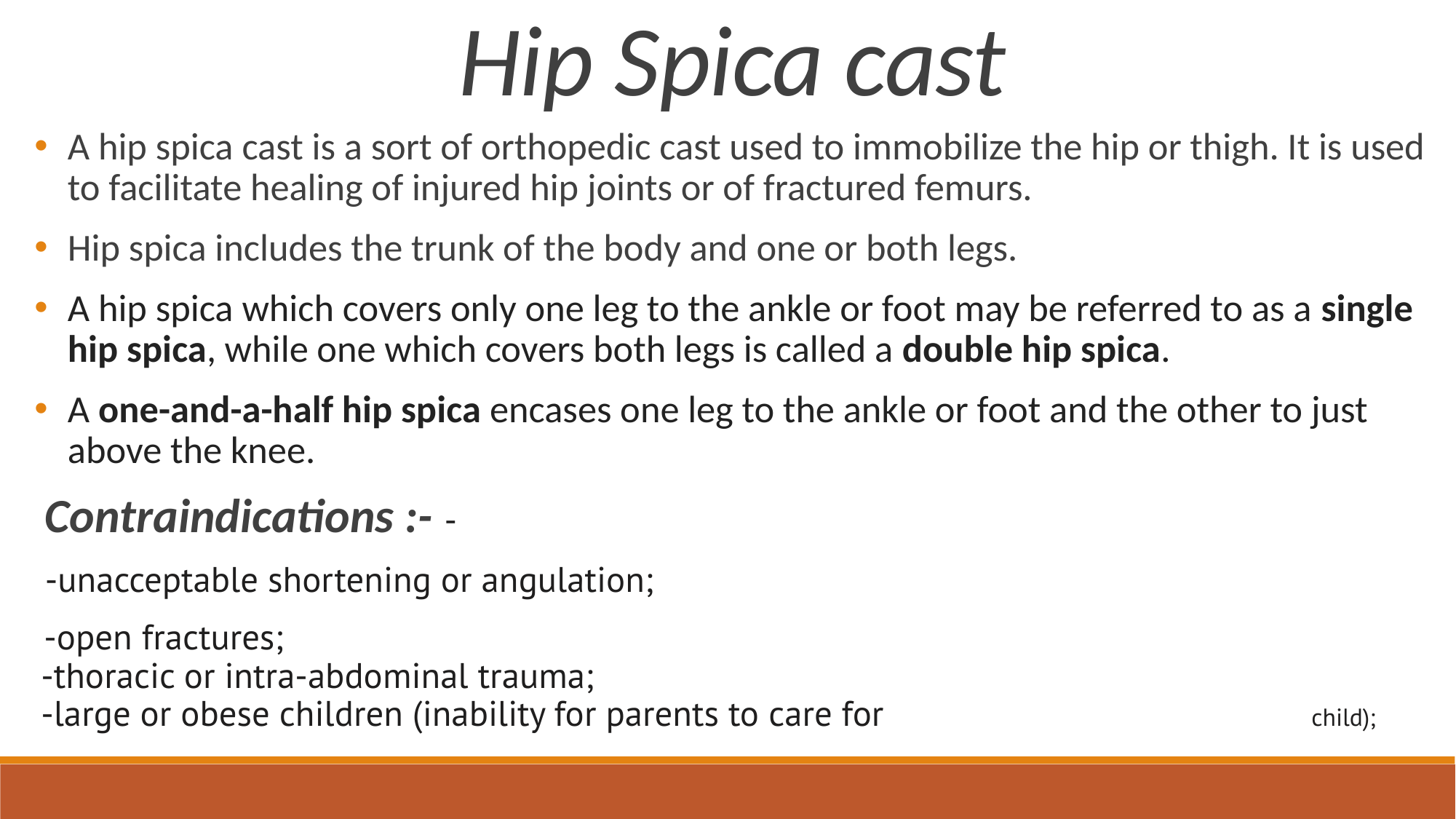

Hip Spica cast
A hip spica cast is a sort of orthopedic cast used to immobilize the hip or thigh. It is used to facilitate healing of injured hip joints or of fractured femurs.
Hip spica includes the trunk of the body and one or both legs.
A hip spica which covers only one leg to the ankle or foot may be referred to as a single hip spica, while one which covers both legs is called a double hip spica.
A one-and-a-half hip spica encases one leg to the ankle or foot and the other to just above the knee.
Contraindications :- -
-unacceptable shortening or angulation;
 -open fractures;
 -thoracic or intra-abdominal trauma;
 -large or obese children (inability for parents to care for 					child);